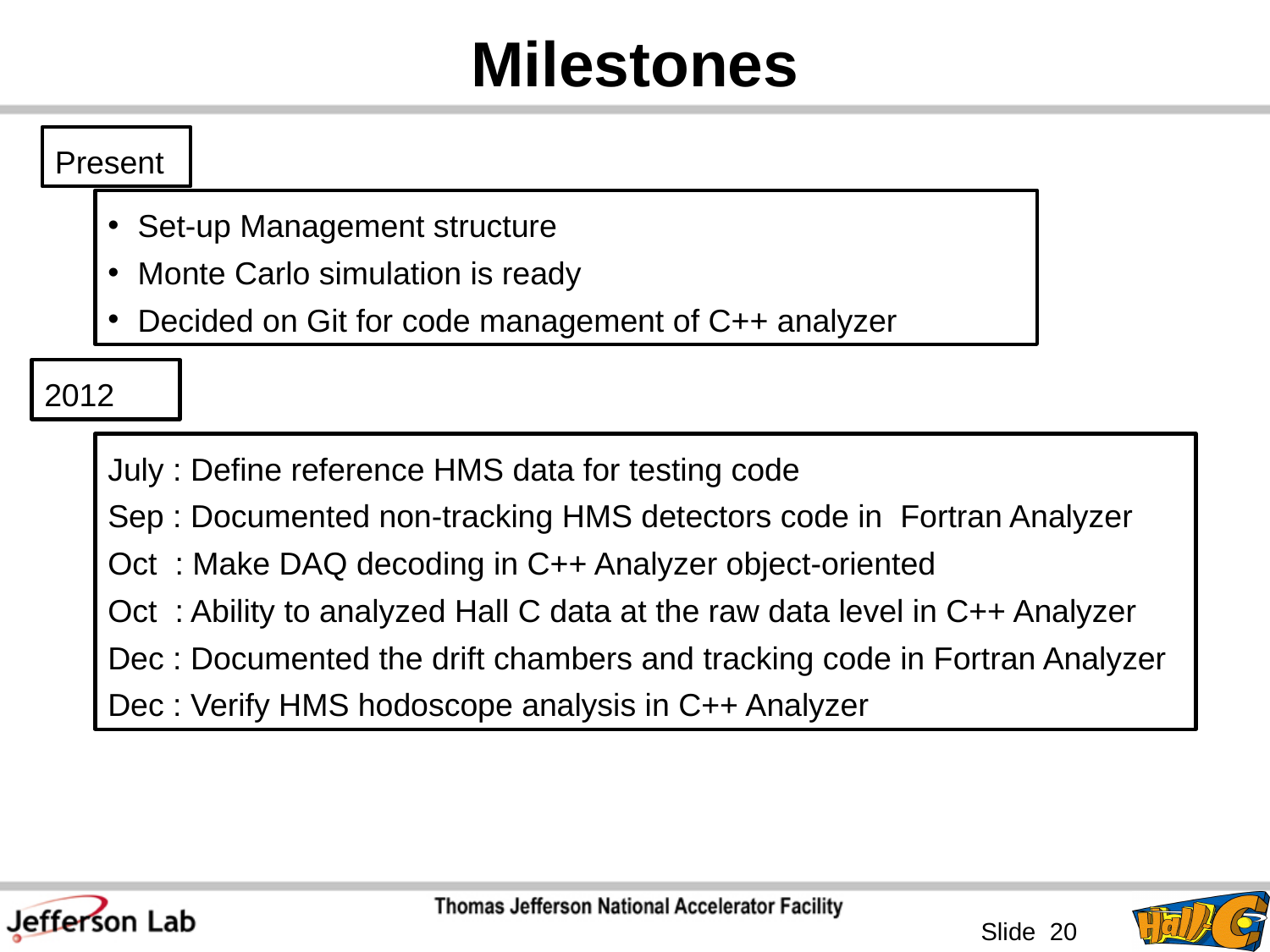

# Milestones
Present
Set-up Management structure
Monte Carlo simulation is ready
Decided on Git for code management of C++ analyzer
2012
July : Define reference HMS data for testing code
Sep : Documented non-tracking HMS detectors code in  Fortran Analyzer
Oct  : Make DAQ decoding in C++ Analyzer object-oriented
Oct  : Ability to analyzed Hall C data at the raw data level in C++ Analyzer
Dec : Documented the drift chambers and tracking code in Fortran Analyzer
Dec : Verify HMS hodoscope analysis in C++ Analyzer
 Slide  20